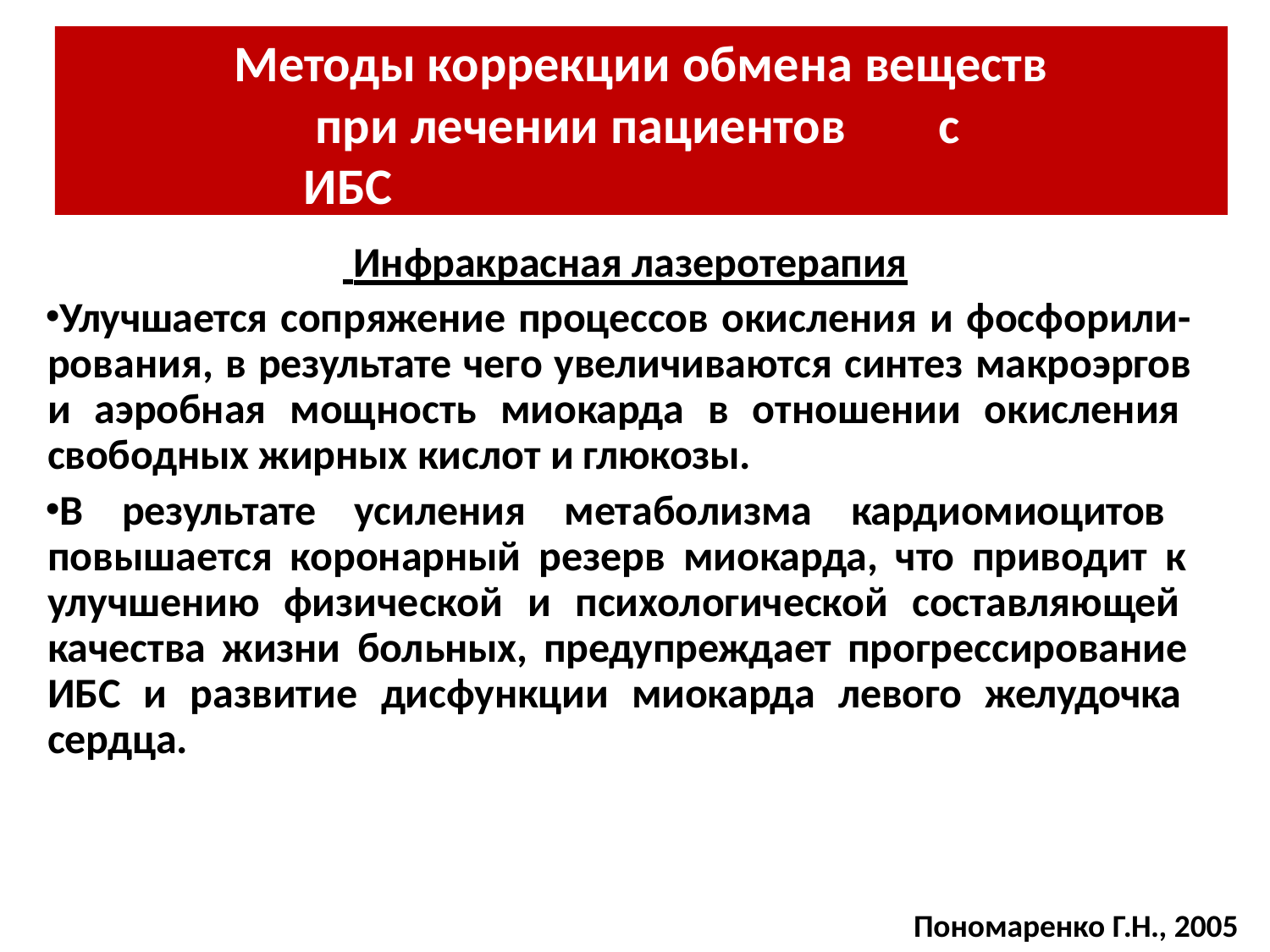

# Методы коррекции обмена веществ  при лечении пациентов	с ИБС
 Инфракрасная лазеротерапия
Улучшается сопряжение процессов окисления и фосфорили-  рования, в результате чего увеличиваются синтез макроэргов  и аэробная мощность миокарда в отношении окисления  свободных жирных кислот и глюкозы.
В результате усиления метаболизма кардиомиоцитов  повышается коронарный резерв миокарда, что приводит к  улучшению физической и психологической составляющей  качества жизни больных, предупреждает прогрессирование  ИБС и развитие дисфункции миокарда левого желудочка  сердца.
Пономаренко Г.Н., 2005